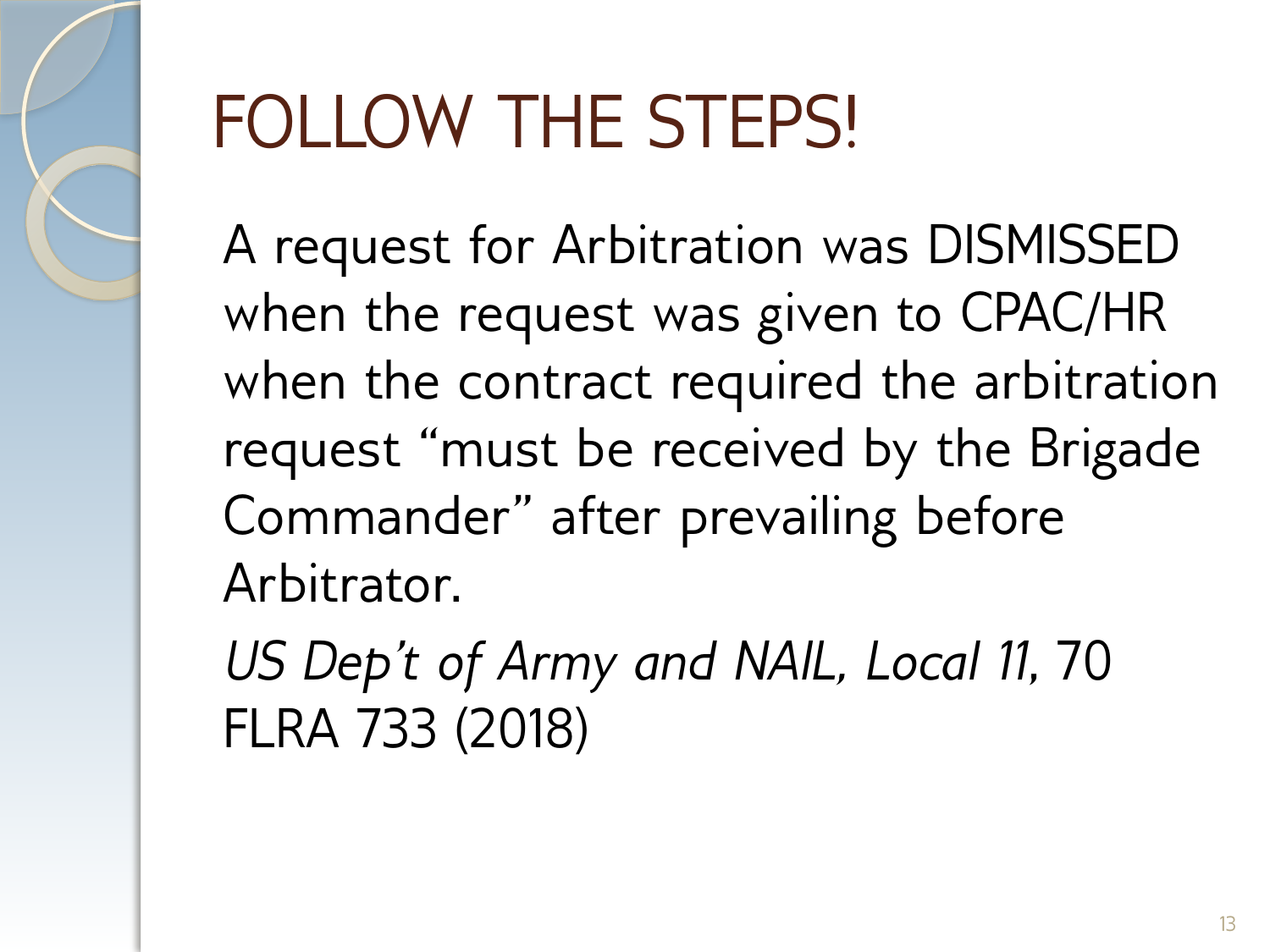

# FOLLOW THE STEPS!
A request for Arbitration was DISMISSED when the request was given to CPAC/HR when the contract required the arbitration request “must be received by the Brigade Commander” after prevailing before Arbitrator.
US Dep’t of Army and NAIL, Local 11, 70 FLRA 733 (2018)
13